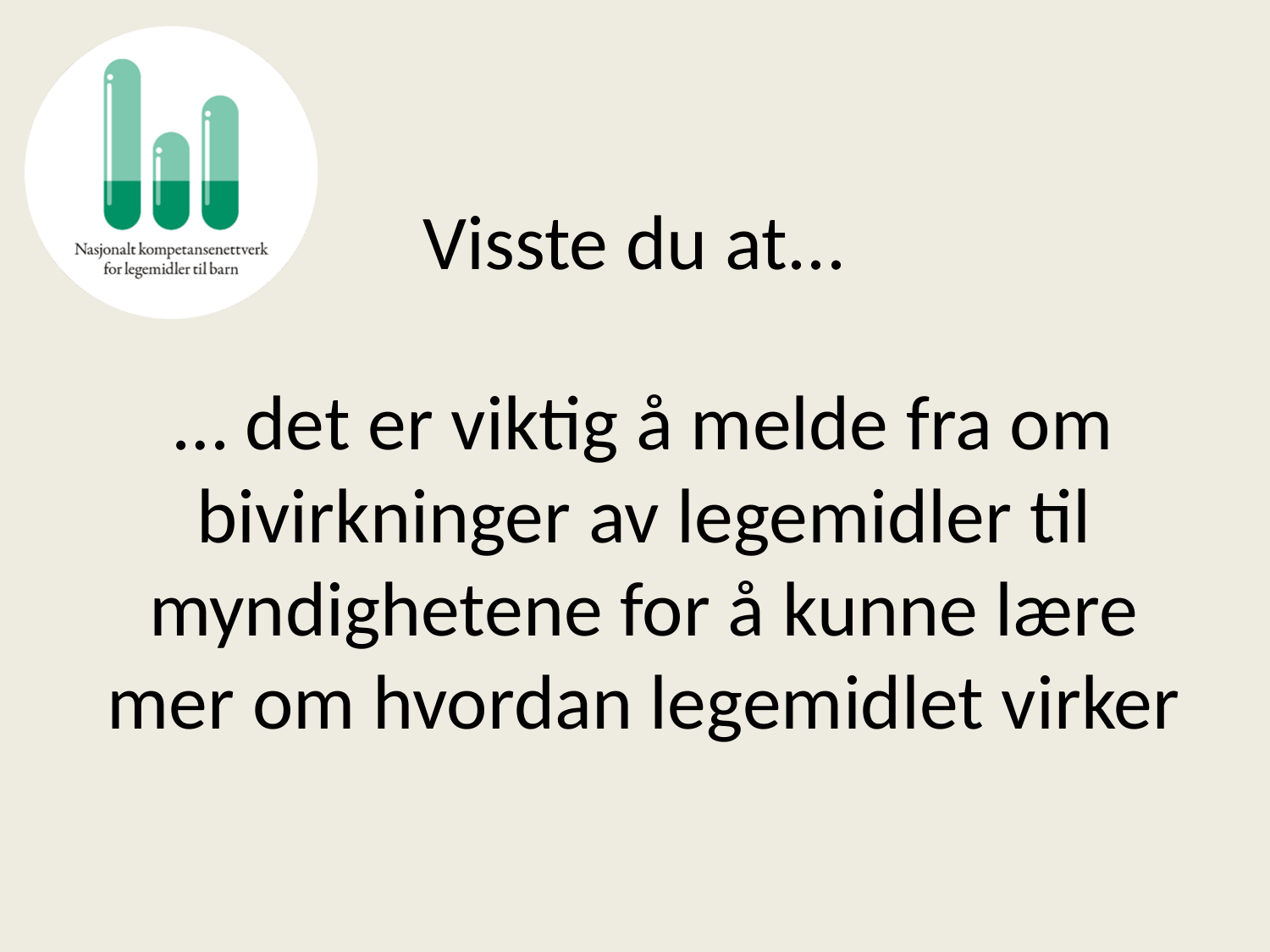

# Visste du at...
… det er viktig å melde fra om bivirkninger av legemidler til myndighetene for å kunne lære mer om hvordan legemidlet virker